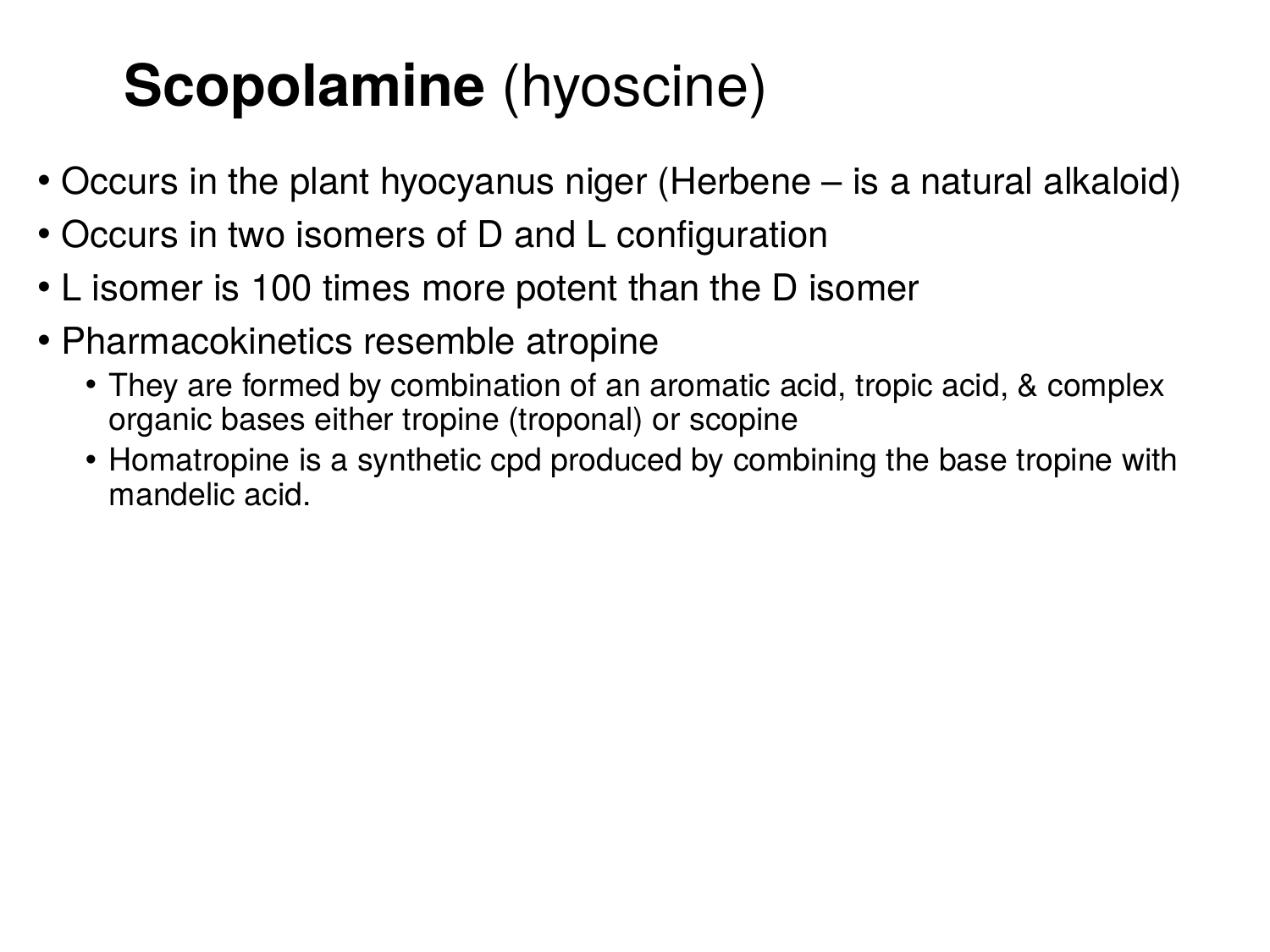

# Scopolamine (hyoscine)
Occurs in the plant hyocyanus niger (Herbene – is a natural alkaloid)
Occurs in two isomers of D and L configuration
L isomer is 100 times more potent than the D isomer
Pharmacokinetics resemble atropine
They are formed by combination of an aromatic acid, tropic acid, & complex organic bases either tropine (troponal) or scopine
Homatropine is a synthetic cpd produced by combining the base tropine with mandelic acid.